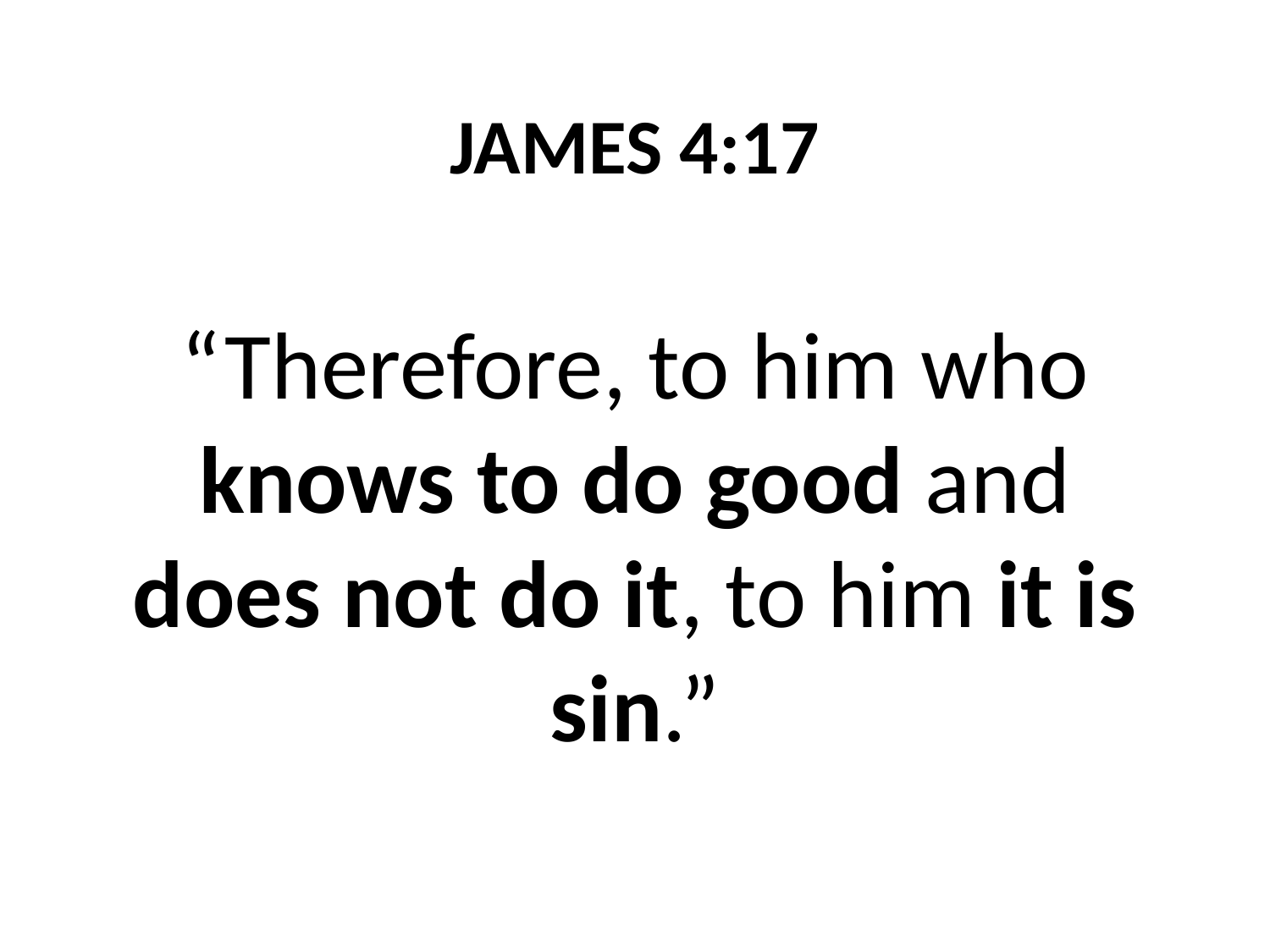

# JAMES 4:17 “Therefore, to him who knows to do good and does not do it, to him it is sin.”